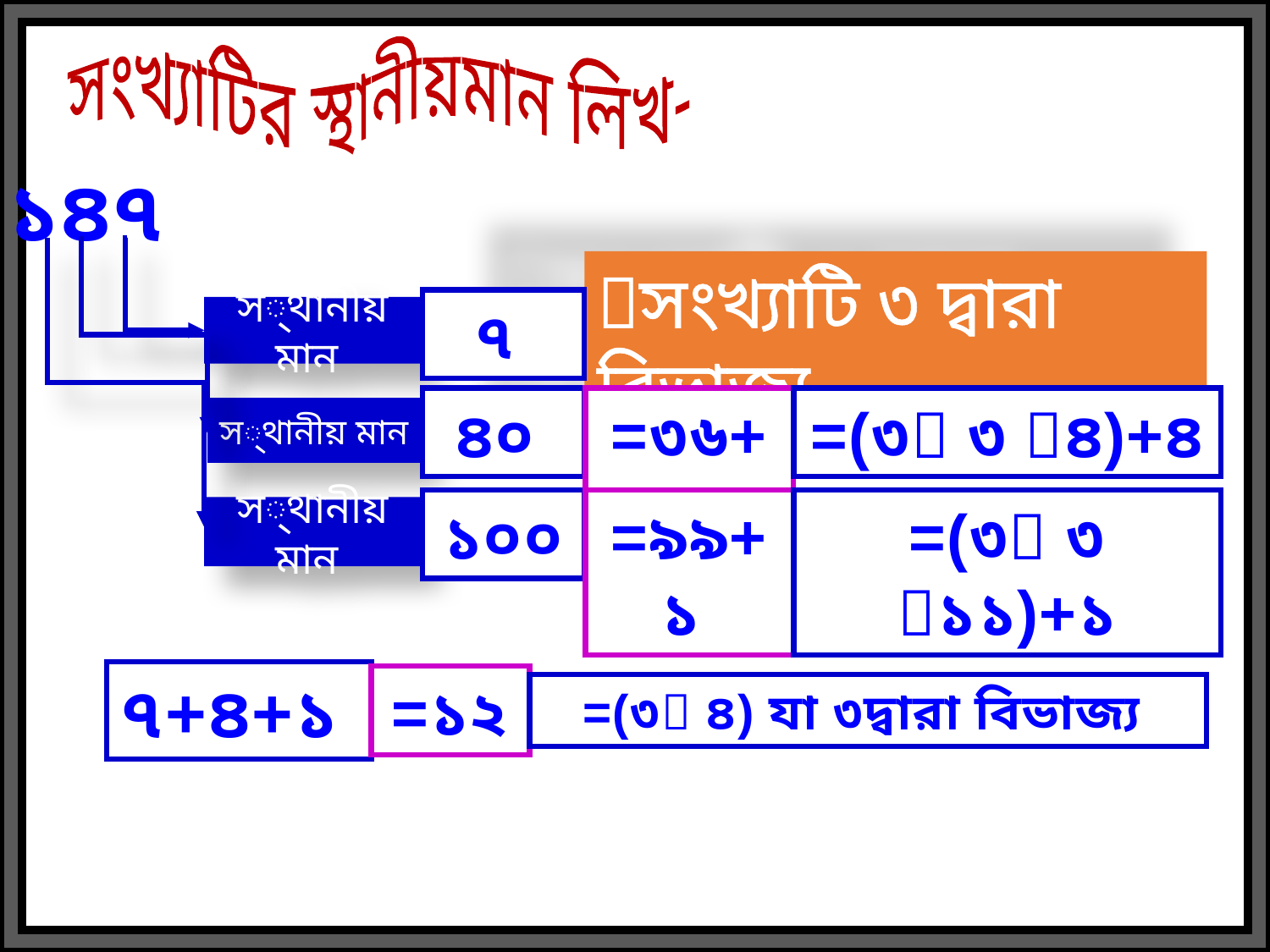

সংখ্যাটির স্থানীয়মান লিখ-
১৪৭
স্থানীয় মান
স্থানীয় মান
স্থানীয় মান
∴সংখ্যাটি ৩ দ্বারা বিভাজ্য
৭
৪০
=৩৬+৪
=(৩× ৩ ×৪)+৪
১০০
=৯৯+১
=(৩× ৩ ×১১)+১
৭+৪+১
=১২
=(৩× ৪) যা ৩দ্বারা বিভাজ্য